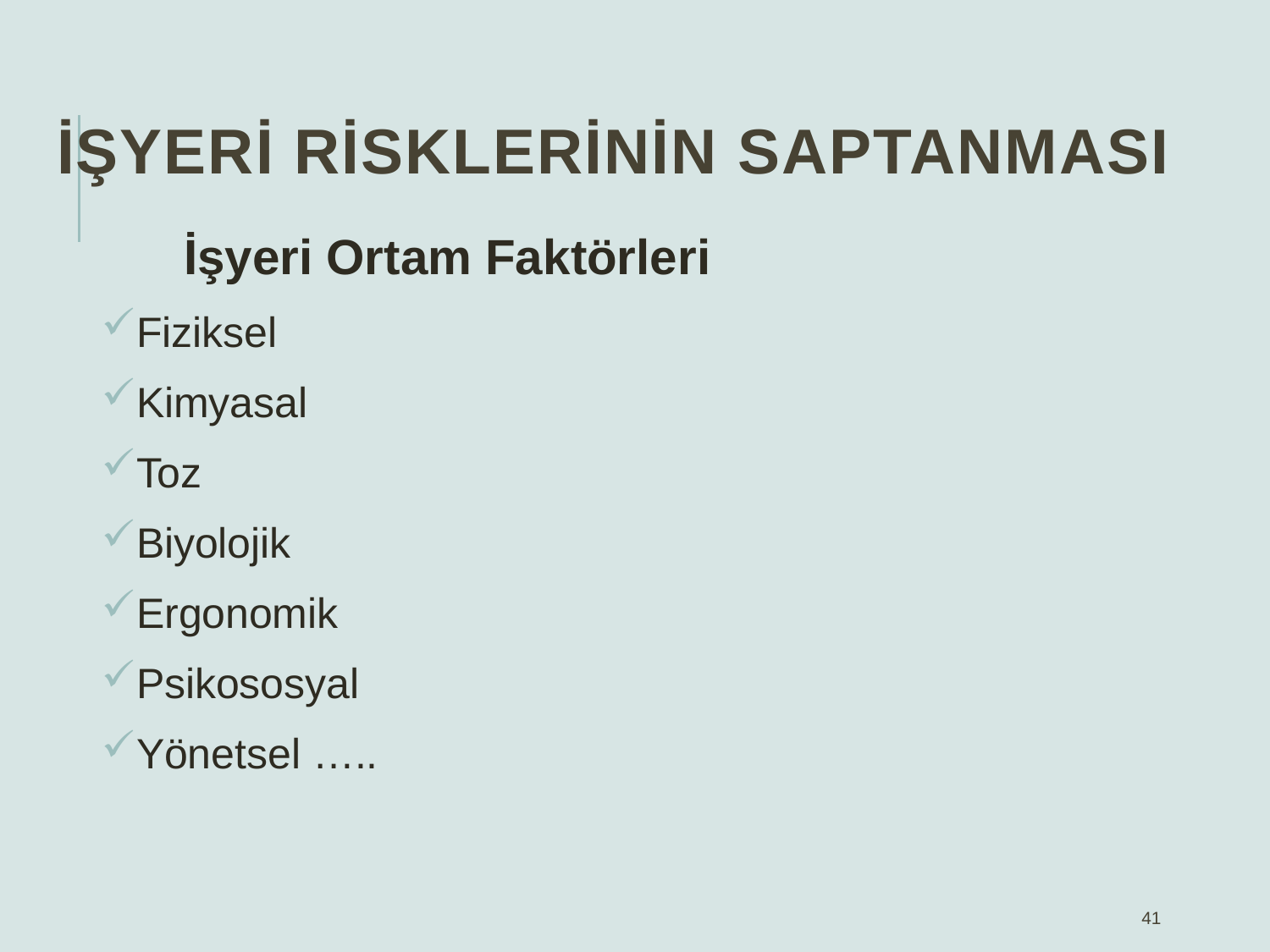

# İşyeri Risklerinin Saptanması
      İşyeri Ortam Faktörleri
Fiziksel
Kimyasal
Toz
Biyolojik
Ergonomik
Psikososyal
Yönetsel …..
41